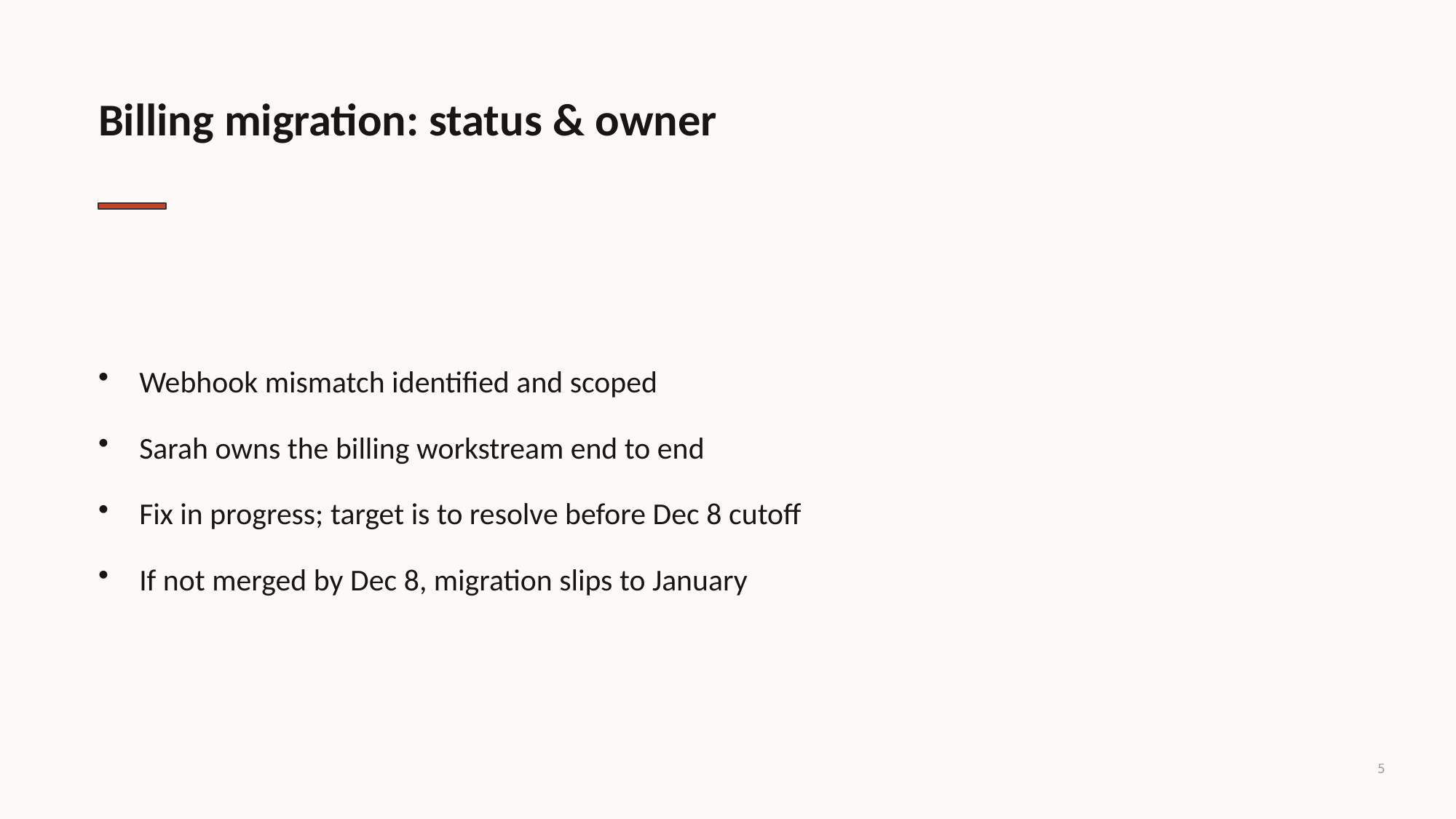

Billing migration: status & owner

Webhook mismatch identified and scoped
Sarah owns the billing workstream end to end
Fix in progress; target is to resolve before Dec 8 cutoff
If not merged by Dec 8, migration slips to January
5